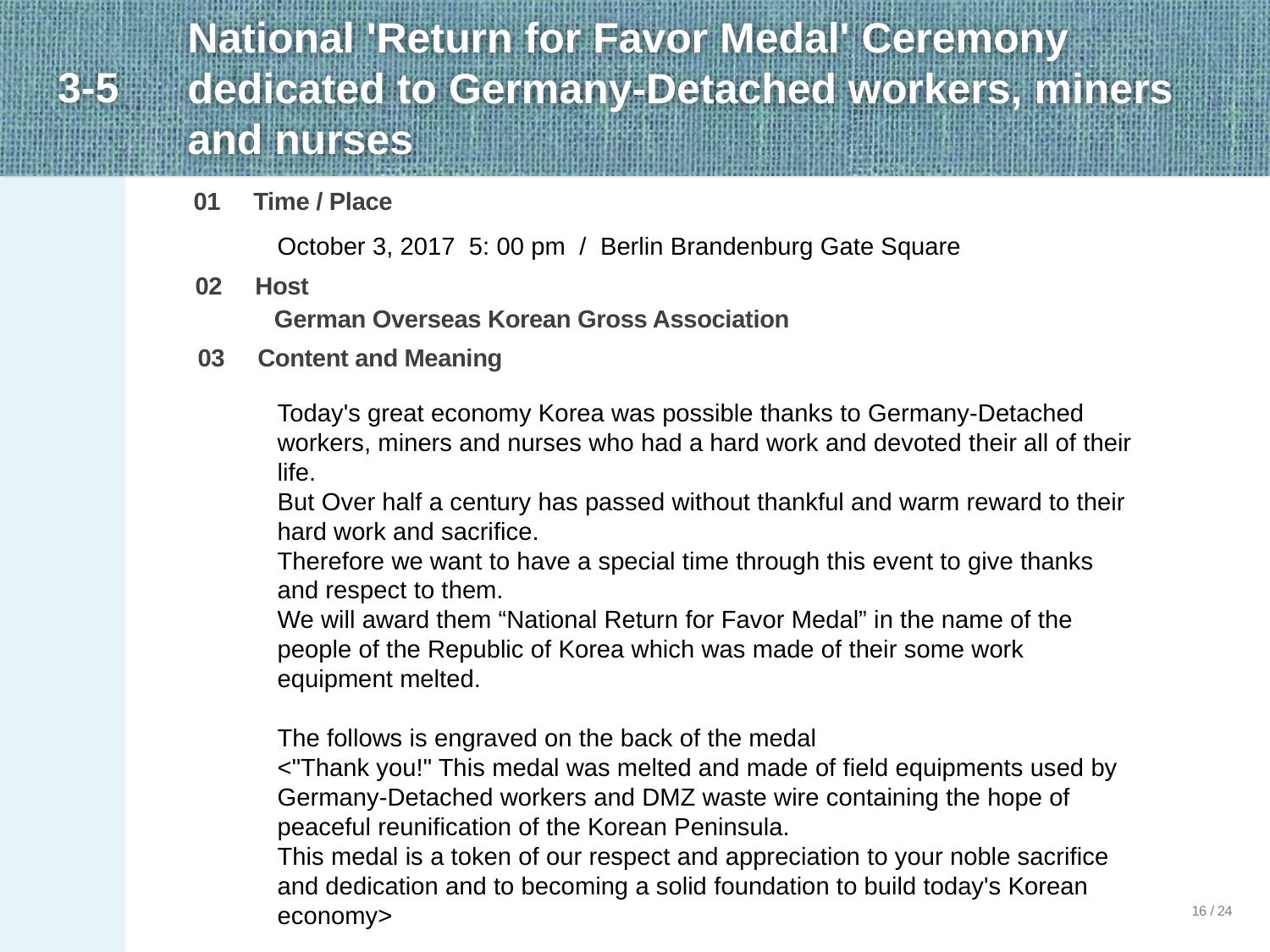

# 3-5

National 'Return for Favor Medal' Ceremony
dedicated to Germany-Detached workers, miners
and nurses

01     Time / Place

October 3, 2017  5: 00 pm  /  Berlin Brandenburg Gate Square

02     Host
German Overseas Korean Gross Association
03     Content and Meaning
Today's great economy Korea was possible thanks to Germany-Detached workers, miners and nurses who had a hard work and devoted their all of their life.
But Over half a century has passed without thankful and warm reward to their hard work and sacrifice.
Therefore we want to have a special time through this event to give thanks and respect to them.
We will award them “National Return for Favor Medal” in the name of the people of the Republic of Korea which was made of their some work equipment melted.

The follows is engraved on the back of the medal
<"Thank you!" This medal was melted and made of field equipments used by Germany-Detached workers and DMZ waste wire containing the hope of peaceful reunification of the Korean Peninsula.
This medal is a token of our respect and appreciation to your noble sacrifice and dedication and to becoming a solid foundation to build today's Korean economy>

16 / 24